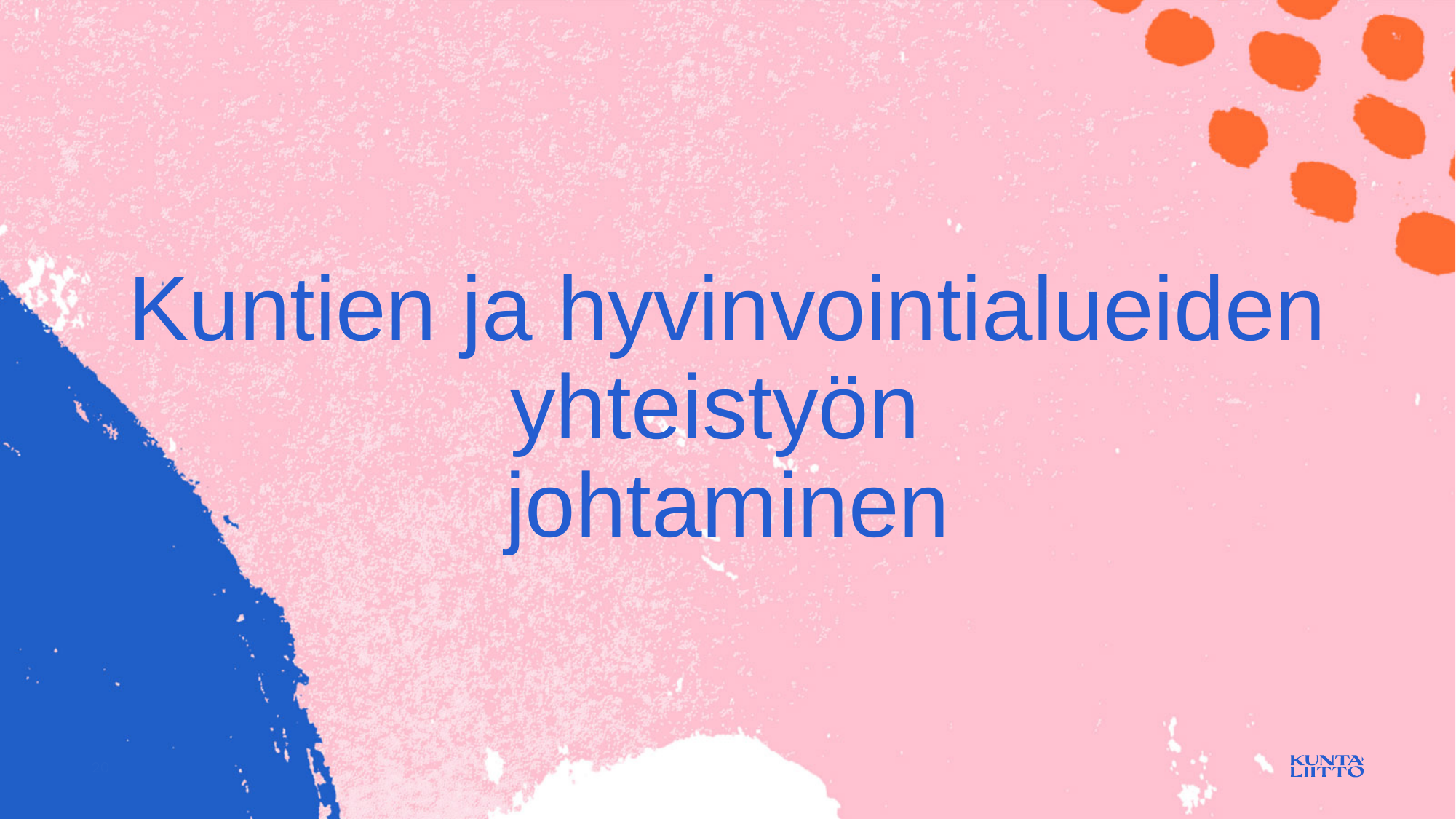

# Kuntien ja hyvinvointialueiden yhteistyön johtaminen
20